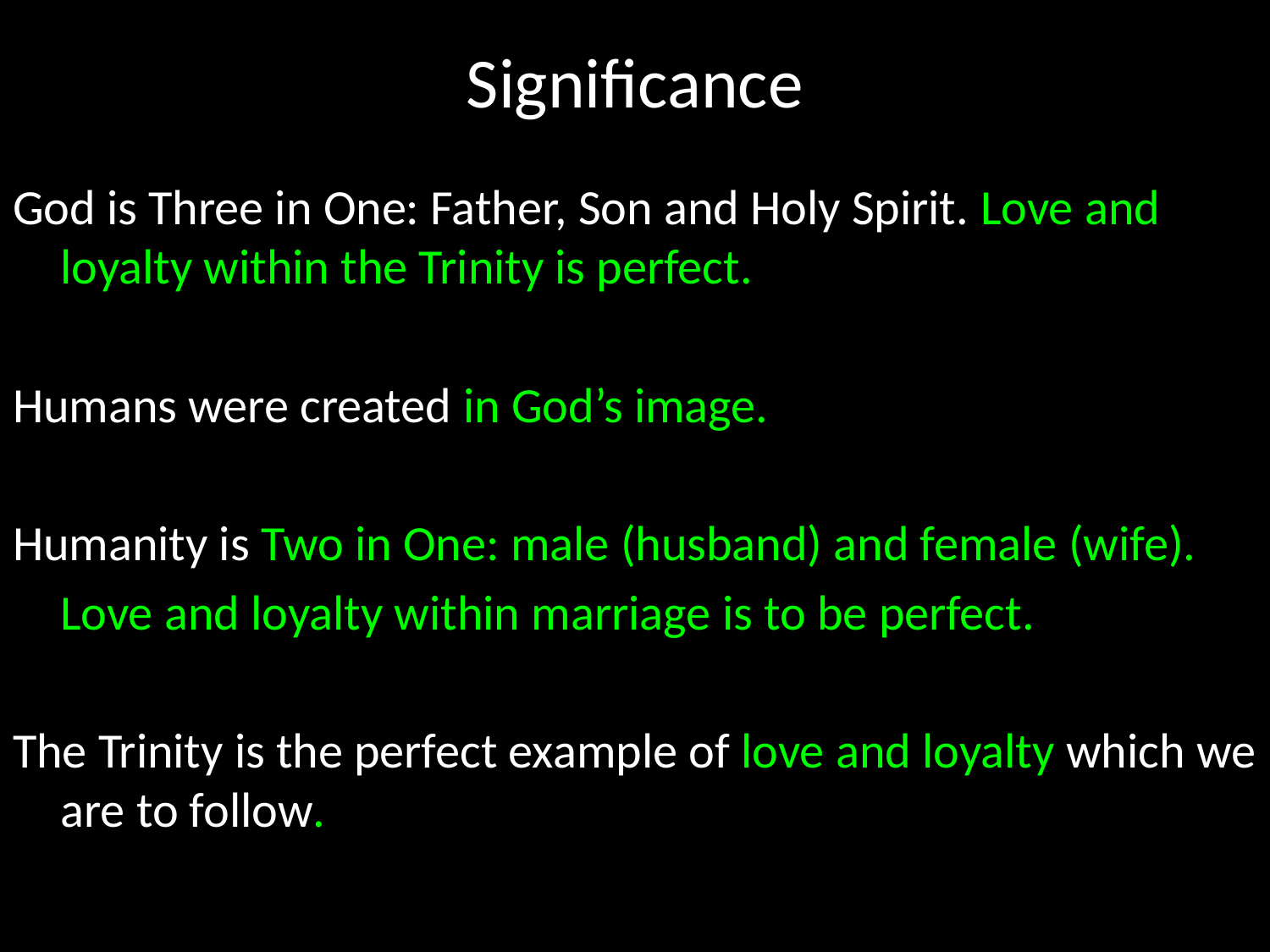

# Significance
God is Three in One: Father, Son and Holy Spirit. Love and loyalty within the Trinity is perfect.

Humans were created in God’s image.

Humanity is Two in One: male (husband) and female (wife).
	Love and loyalty within marriage is to be perfect.

The Trinity is the perfect example of love and loyalty which we are to follow.